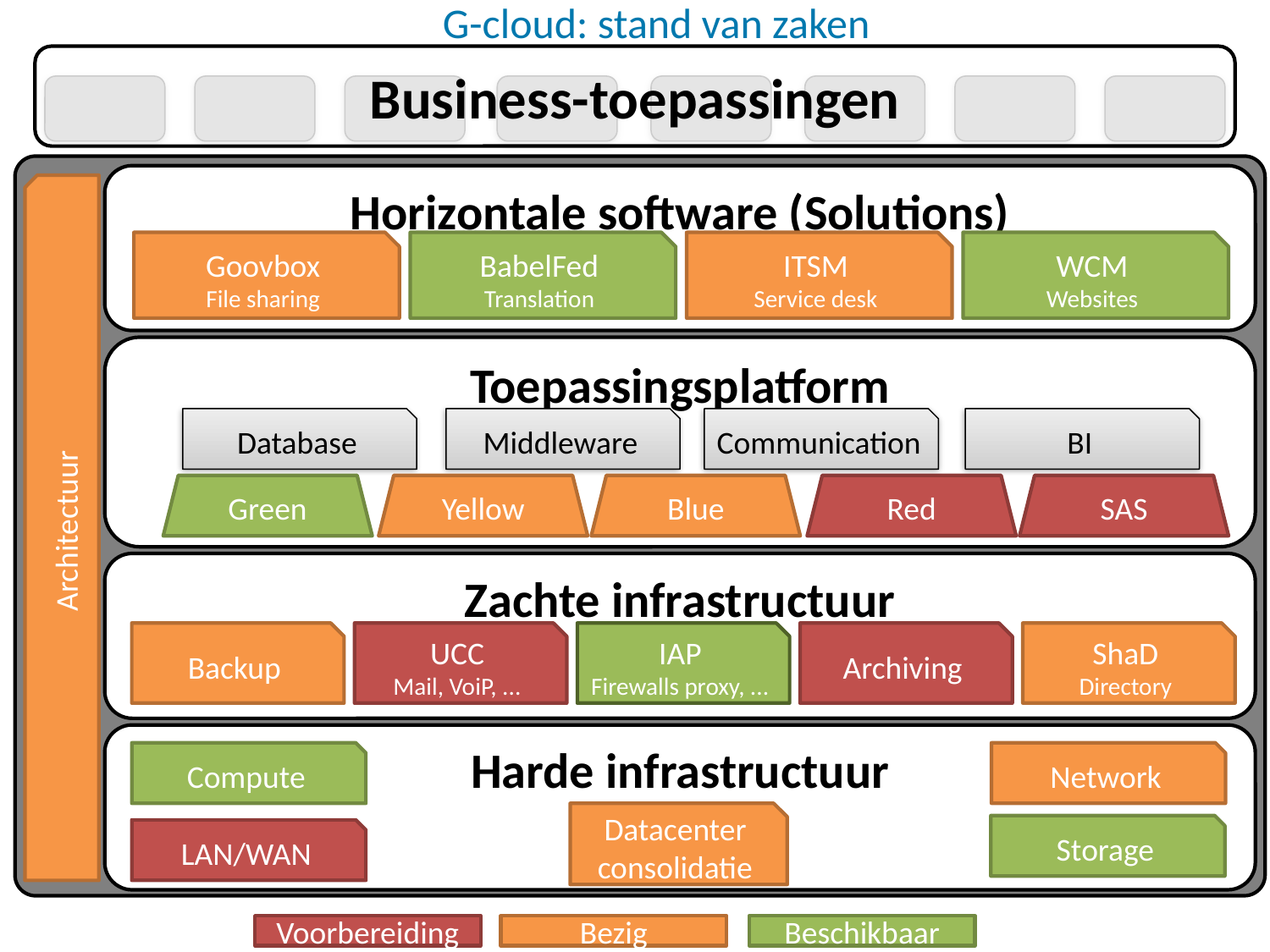

G-cloud: stand van zaken
Business-toepassingen

Horizontale software (Solutions)
Architectuur
Backup
UCC
Mail, VoiP, ...
IAP
Firewalls proxy, ...
Archiving
ShaD
Directory
Goovbox
File sharing
BabelFed
Translation
ITSM
Service desk
WCM
Websites
Toepassingsplatform
Database
Middleware
Communication
BI
Green
Yellow
Blue
Red
SAS
Zachte infrastructuur
Harde infrastructuur
Compute
Network
Datacenter consolidatie
Storage
LAN/WAN
58
Voorbereiding
Bezig
Beschikbaar